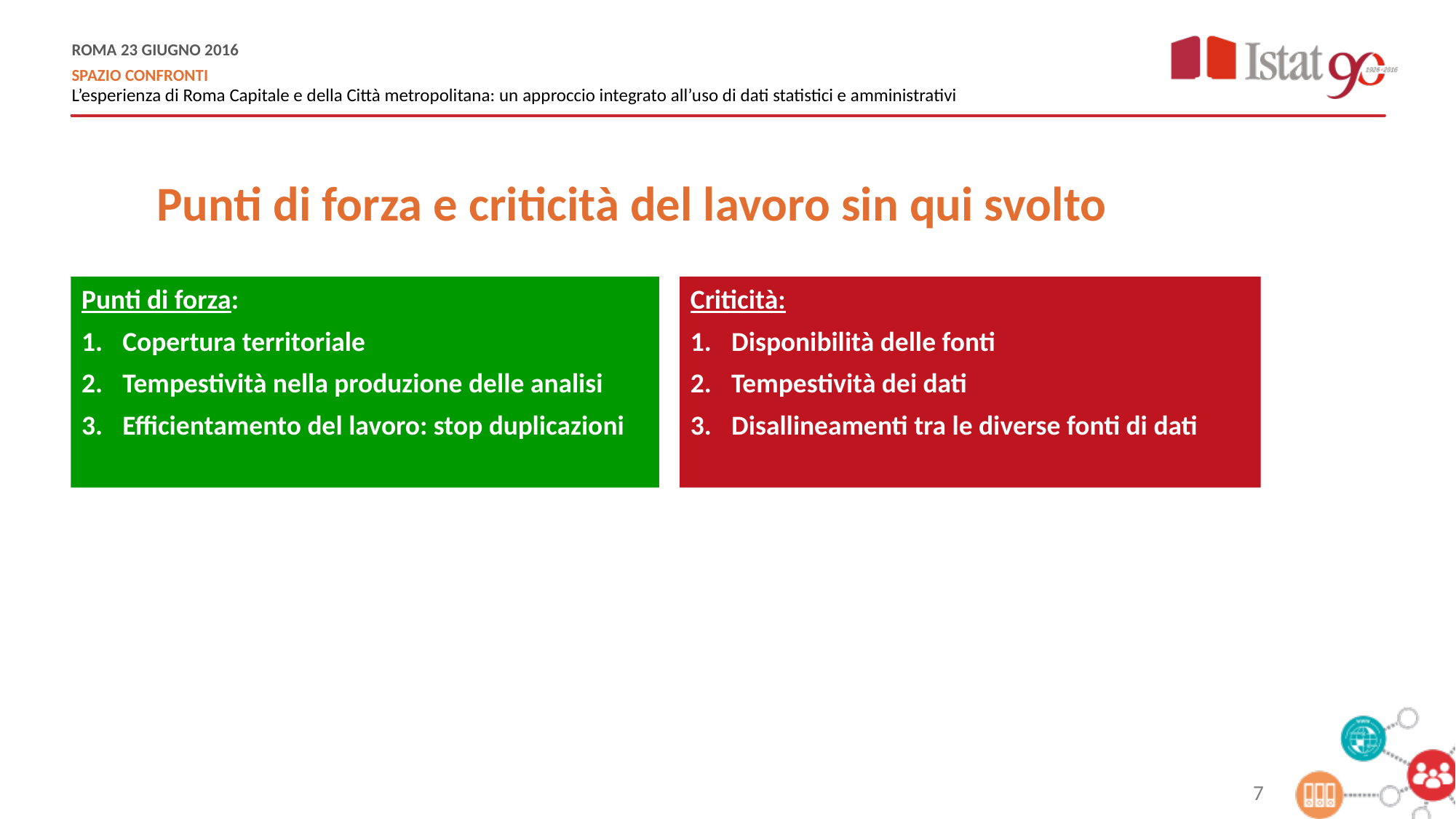

Punti di forza e criticità del lavoro sin qui svolto
Punti di forza:
Copertura territoriale
Tempestività
Efficientamento del lavoro: stop duplicazioni
Punti di forza:
Copertura territoriale
Tempestività
Efficientamento del lavoro: stop duplicazioni
Punti di forza:
Copertura territoriale
Tempestività nella produzione delle analisi
Efficientamento del lavoro: stop duplicazioni

Criticità:
Disponibilità delle fonti
Tempestività dei dati
Disallineamenti tra le diverse fonti di dati

7